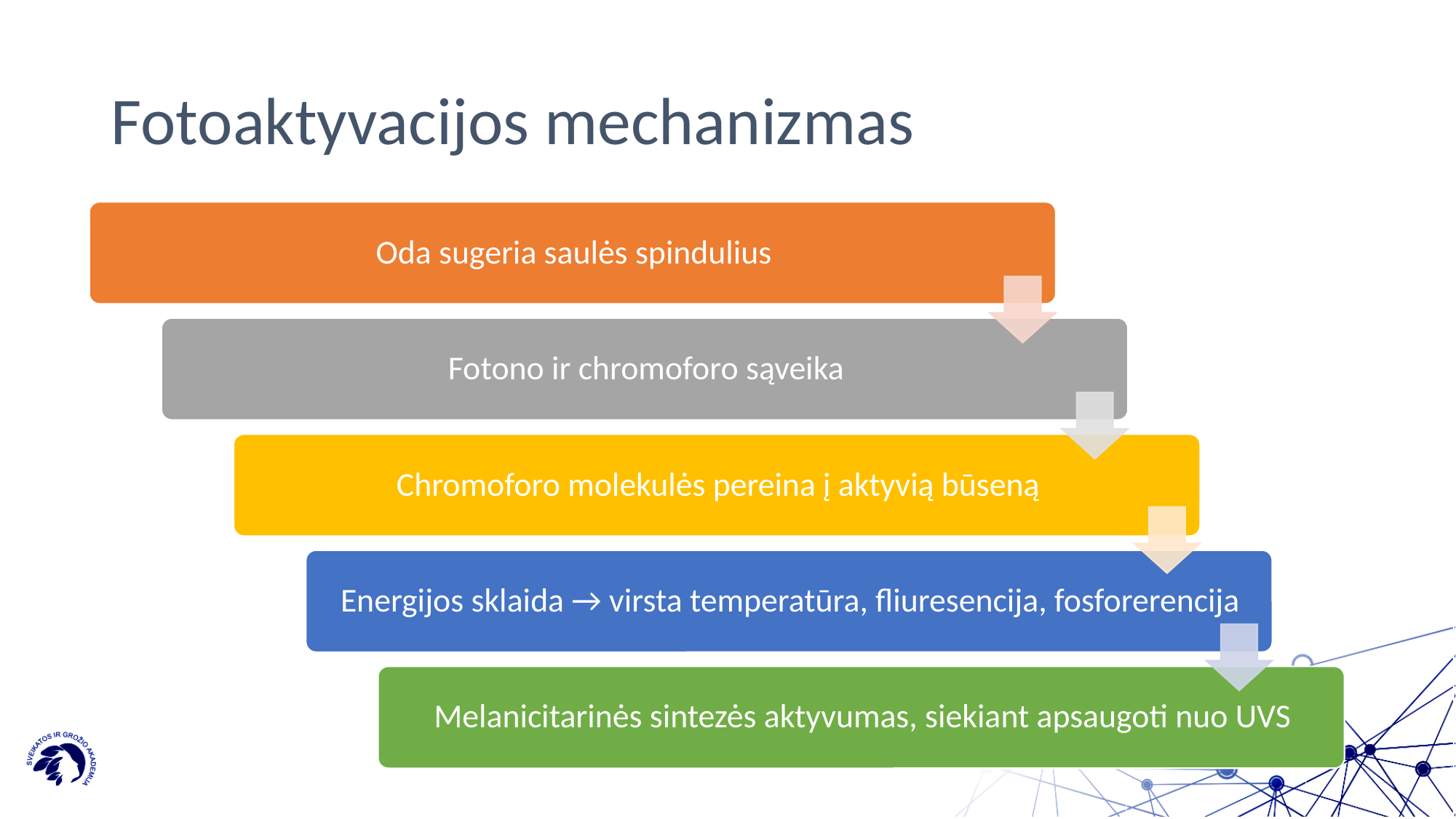

# Fotoaktyvacijos mechanizmas
Oda sugeria saulės spindulius
Fotono ir chromoforo sąveika
Chromoforo molekulės pereina į aktyvią būseną
Energijos sklaida → virsta temperatūra, fliuresencija, fosforerencija
Melanicitarinės sintezės aktyvumas, siekiant apsaugoti nuo UVS